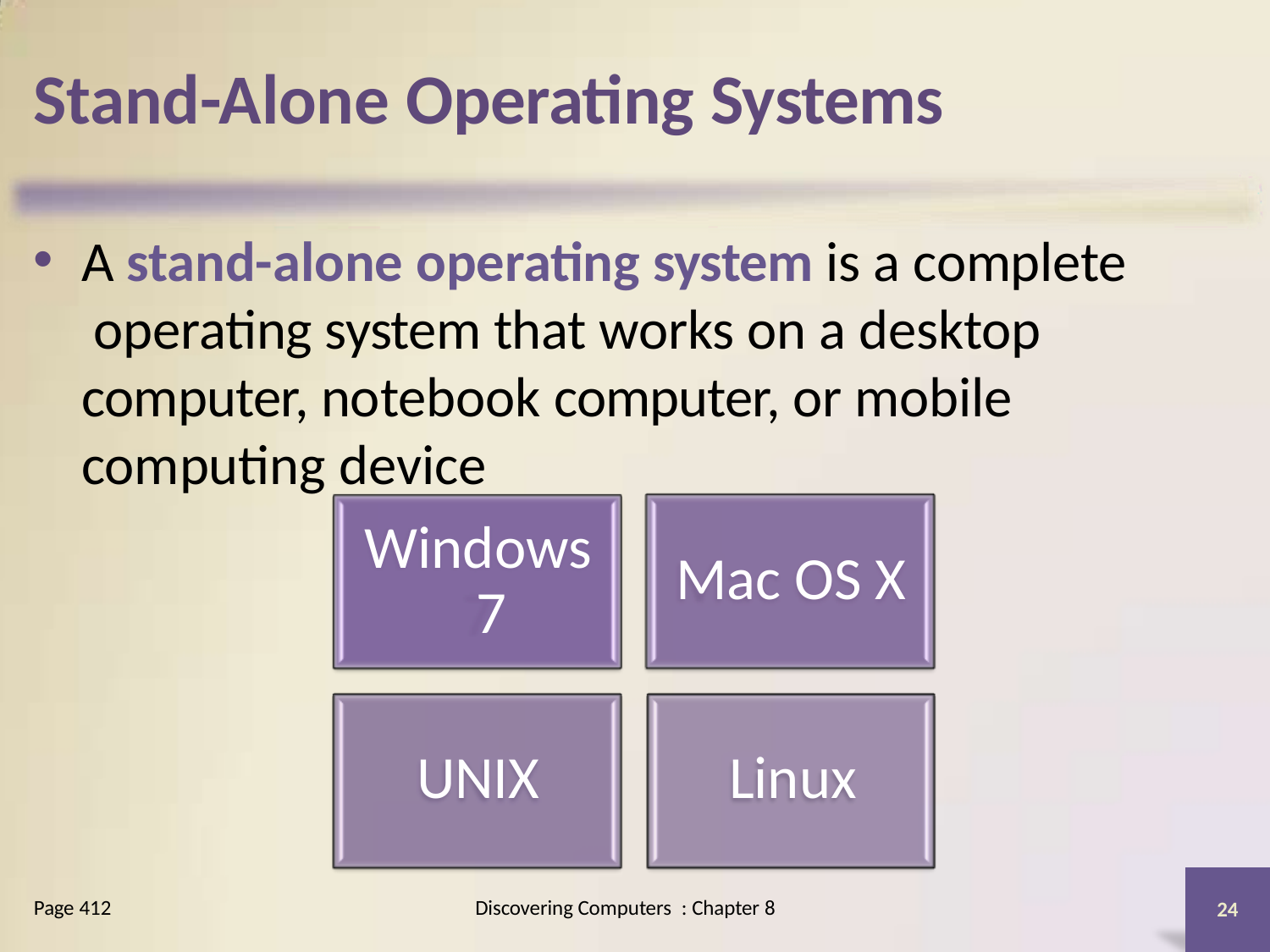

# Stand-Alone Operating Systems
A stand-alone operating system is a complete  operating system that works on a desktop  computer, notebook computer, or mobile  computing device

Windows  7
Mac OS X

UNIX	Linux

Discovering Computers  : Chapter 8
Page 412
24